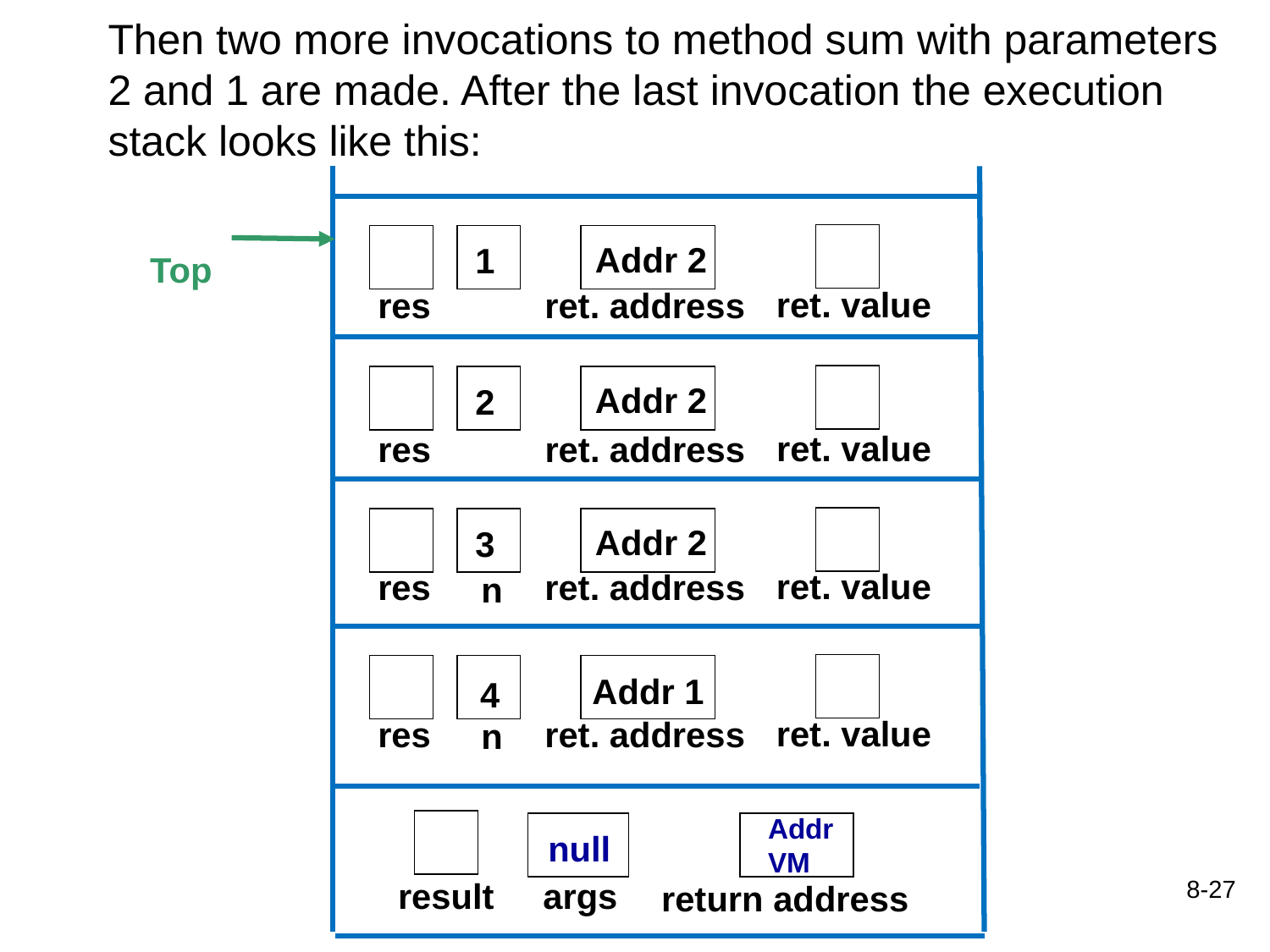

Then two more invocations to method sum with parameters 2 and 1 are made. After the last invocation the execution stack looks like this:

Addr 2
1
Top
ret. value
res
ret. address

Addr 2
2
ret. value
res
ret. address

Addr 2
3
ret. value
res
ret. address
n

Addr 1
4
ret. value
res
ret. address
n
Addr
VM

null
8-27
result
args
return address